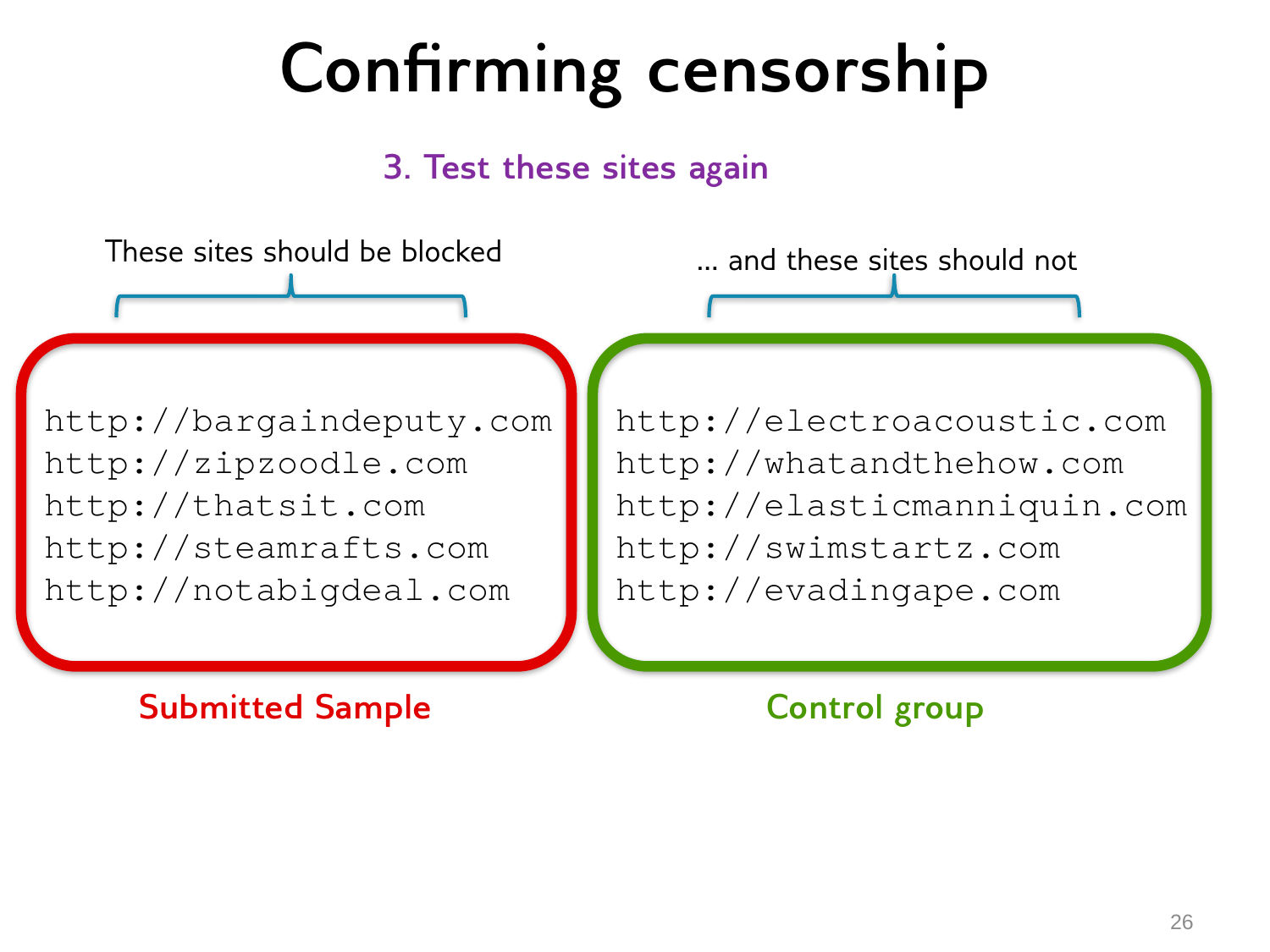

# Confirming censorship

3. Test these sites again
These sites should be blocked
… and these sites should not
http://bargaindeputy.com
http://zipzoodle.com
http://thatsit.com
http://steamrafts.com
http://notabigdeal.com

http://electroacoustic.com
http://whatandthehow.com
http://elasticmanniquin.com
http://swimstartz.com
http://evadingape.com

Submitted Sample
Control group
26